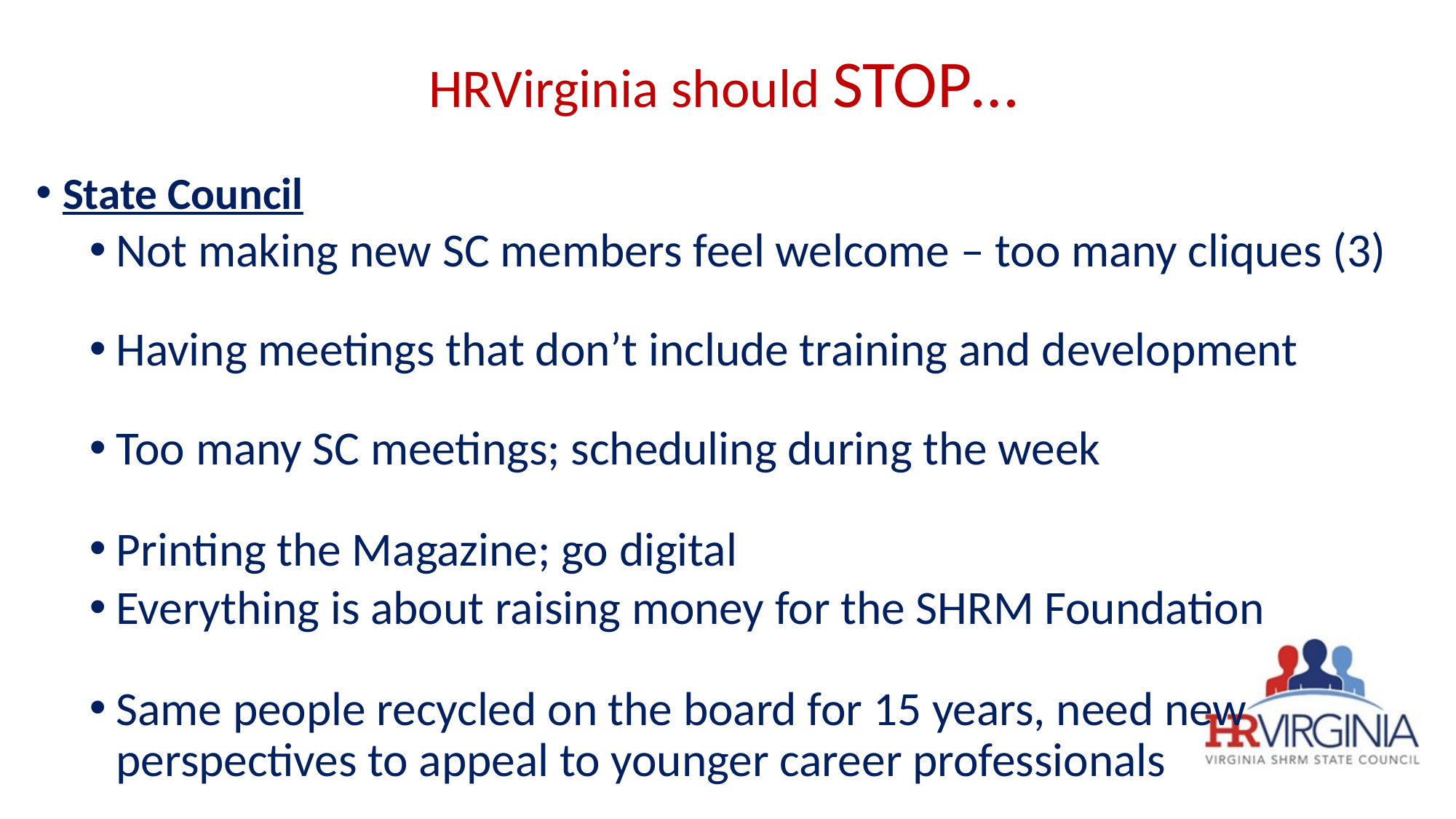

# HRVirginia should STOP…
State Council
Not making new SC members feel welcome – too many cliques (3)

Having meetings that don’t include training and development

Too many SC meetings; scheduling during the week

Printing the Magazine; go digital
Everything is about raising money for the SHRM Foundation

Same people recycled on the board for 15 years, need new perspectives to appeal to younger career professionals